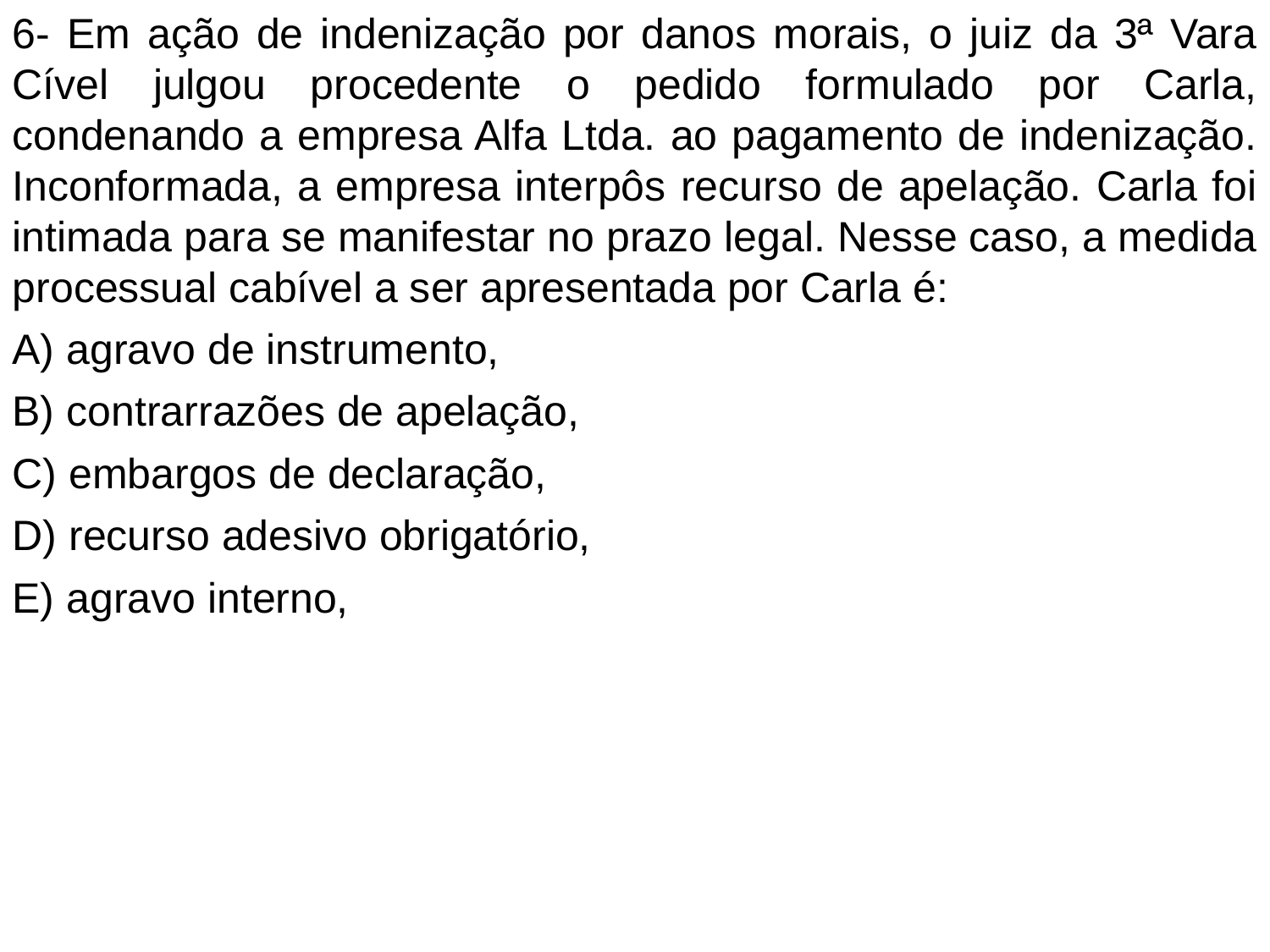

6- Em ação de indenização por danos morais, o juiz da 3ª Vara Cível julgou procedente o pedido formulado por Carla, condenando a empresa Alfa Ltda. ao pagamento de indenização. Inconformada, a empresa interpôs recurso de apelação. Carla foi intimada para se manifestar no prazo legal. Nesse caso, a medida processual cabível a ser apresentada por Carla é:
A) agravo de instrumento,
B) contrarrazões de apelação,
C) embargos de declaração,
D) recurso adesivo obrigatório,
E) agravo interno,